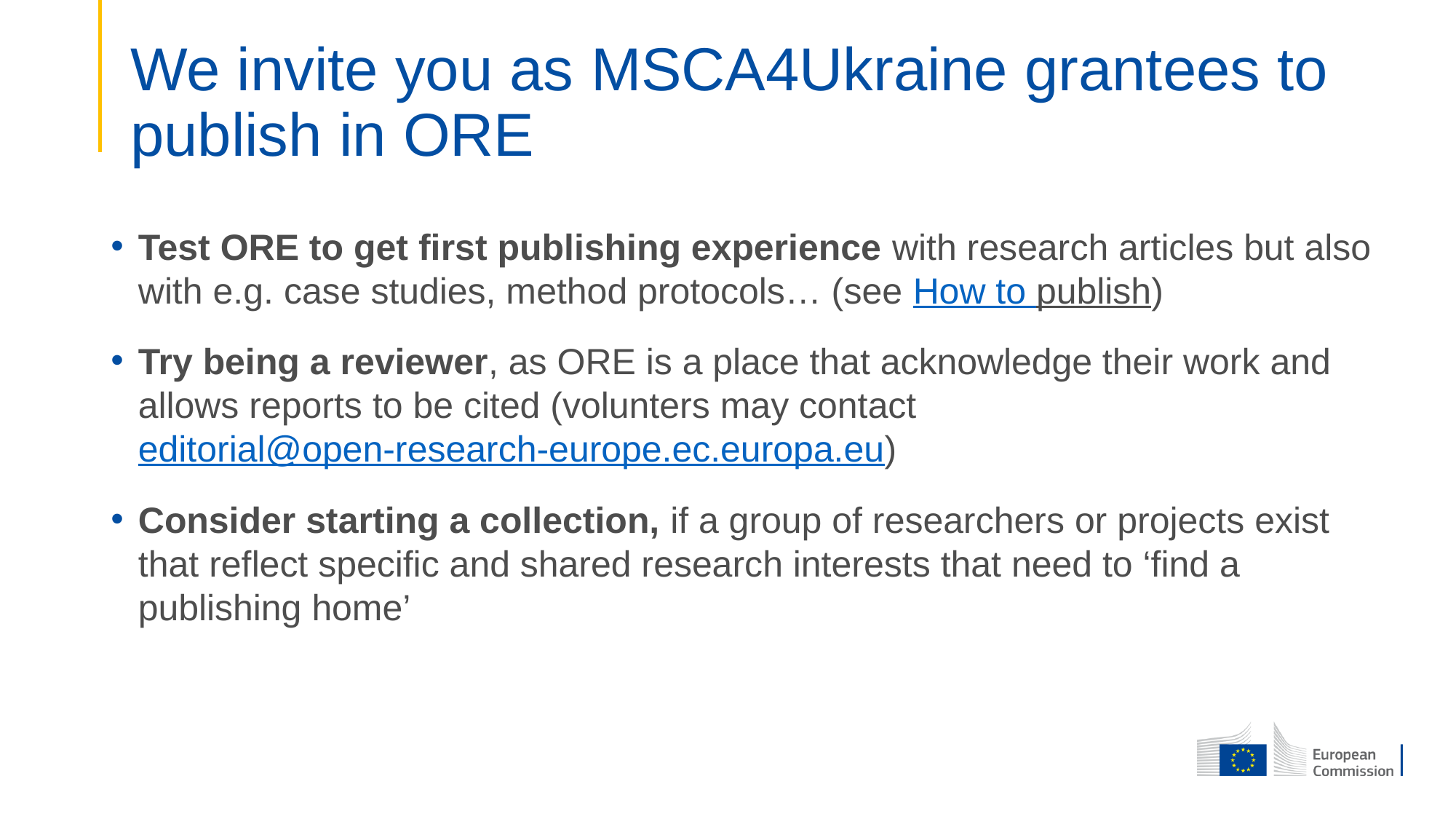

# We invite you as MSCA4Ukraine grantees to publish in ORE
Test ORE to get first publishing experience with research articles but also with e.g. case studies, method protocols… (see How to publish)
Try being a reviewer, as ORE is a place that acknowledge their work and allows reports to be cited (volunters may contact editorial@open-research-europe.ec.europa.eu)
Consider starting a collection, if a group of researchers or projects exist that reflect specific and shared research interests that need to ‘find a publishing home’